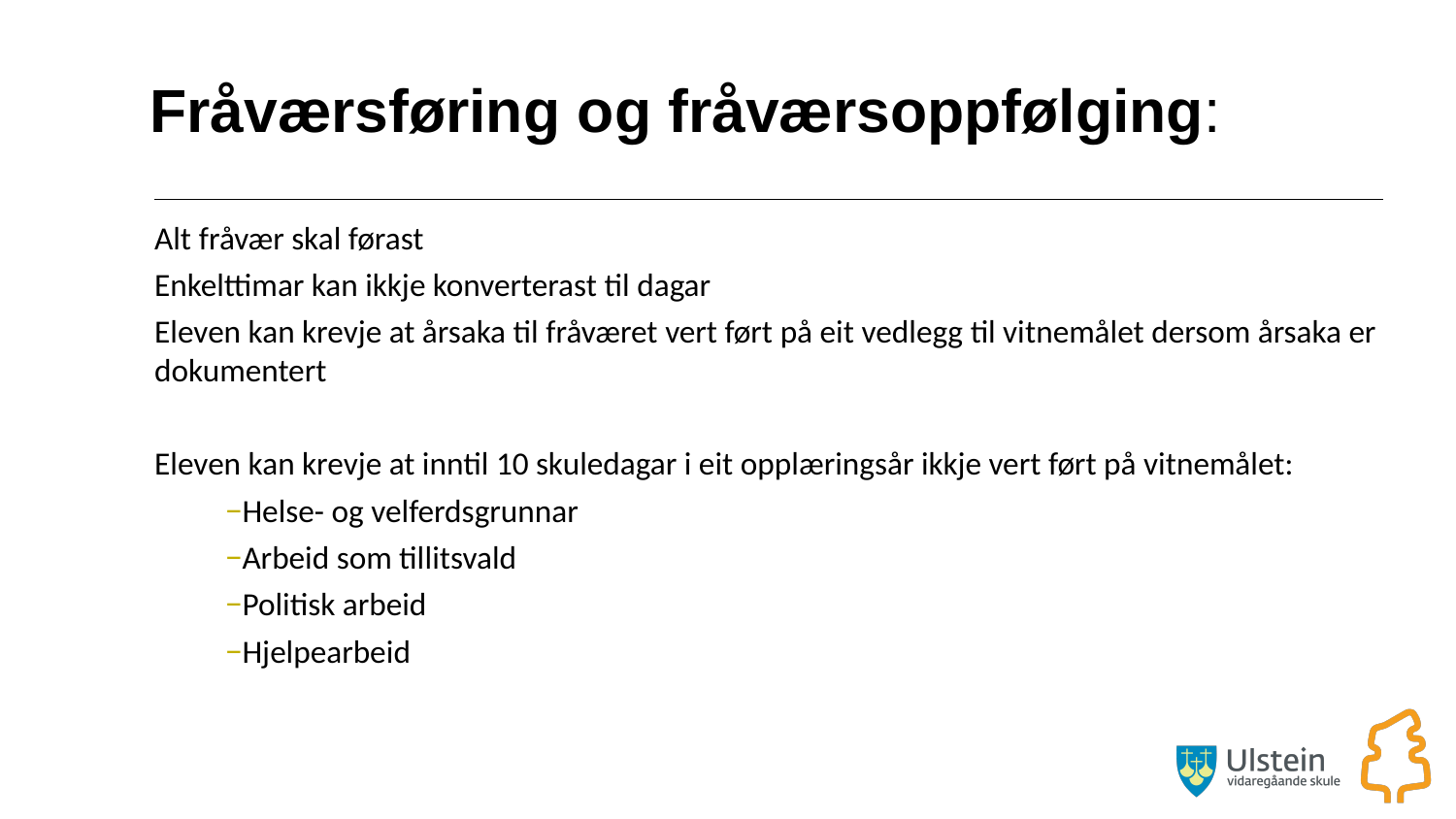

# Fråværsføring og fråværsoppfølging:
Alt fråvær skal førast
Enkelttimar kan ikkje konverterast til dagar
Eleven kan krevje at årsaka til fråværet vert ført på eit vedlegg til vitnemålet dersom årsaka er dokumentert

Eleven kan krevje at inntil 10 skuledagar i eit opplæringsår ikkje vert ført på vitnemålet:
Helse- og velferdsgrunnar
Arbeid som tillitsvald
Politisk arbeid
Hjelpearbeid